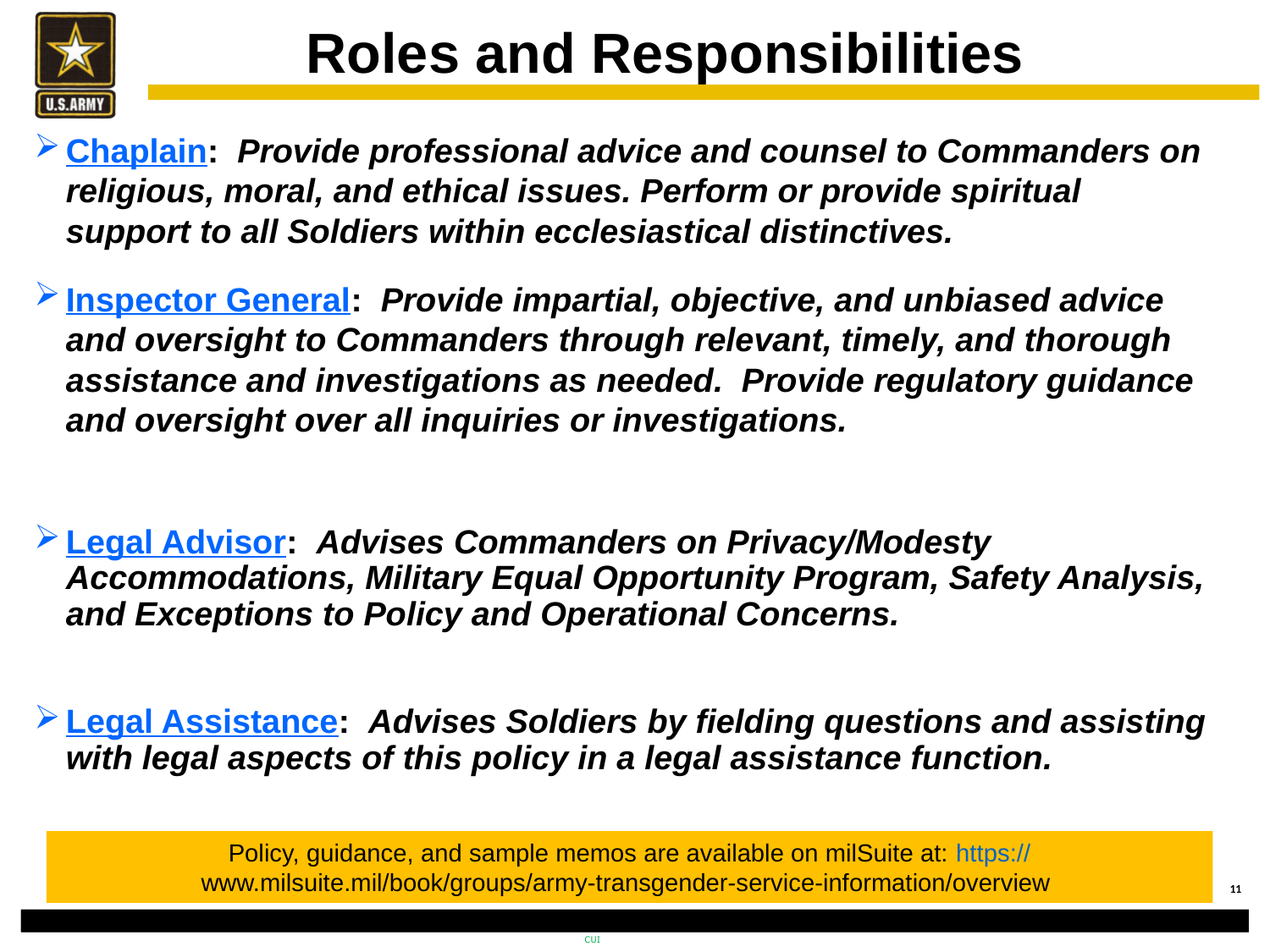

# Roles and Responsibilities
Chaplain:  Provide professional advice and counsel to Commanders on religious, moral, and ethical issues. Perform or provide spiritual support to all Soldiers within ecclesiastical distinctives.
Inspector General:  Provide impartial, objective, and unbiased advice and oversight to Commanders through relevant, timely, and thorough assistance and investigations as needed.  Provide regulatory guidance and oversight over all inquiries or investigations.

Legal Advisor:  Advises Commanders on Privacy/Modesty Accommodations, Military Equal Opportunity Program, Safety Analysis, and Exceptions to Policy and Operational Concerns.

Legal Assistance:  Advises Soldiers by fielding questions and assisting with legal aspects of this policy in a legal assistance function.

Policy, guidance, and sample memos are available on milSuite at: https://www.milsuite.mil/book/groups/army-transgender-service-information/overview